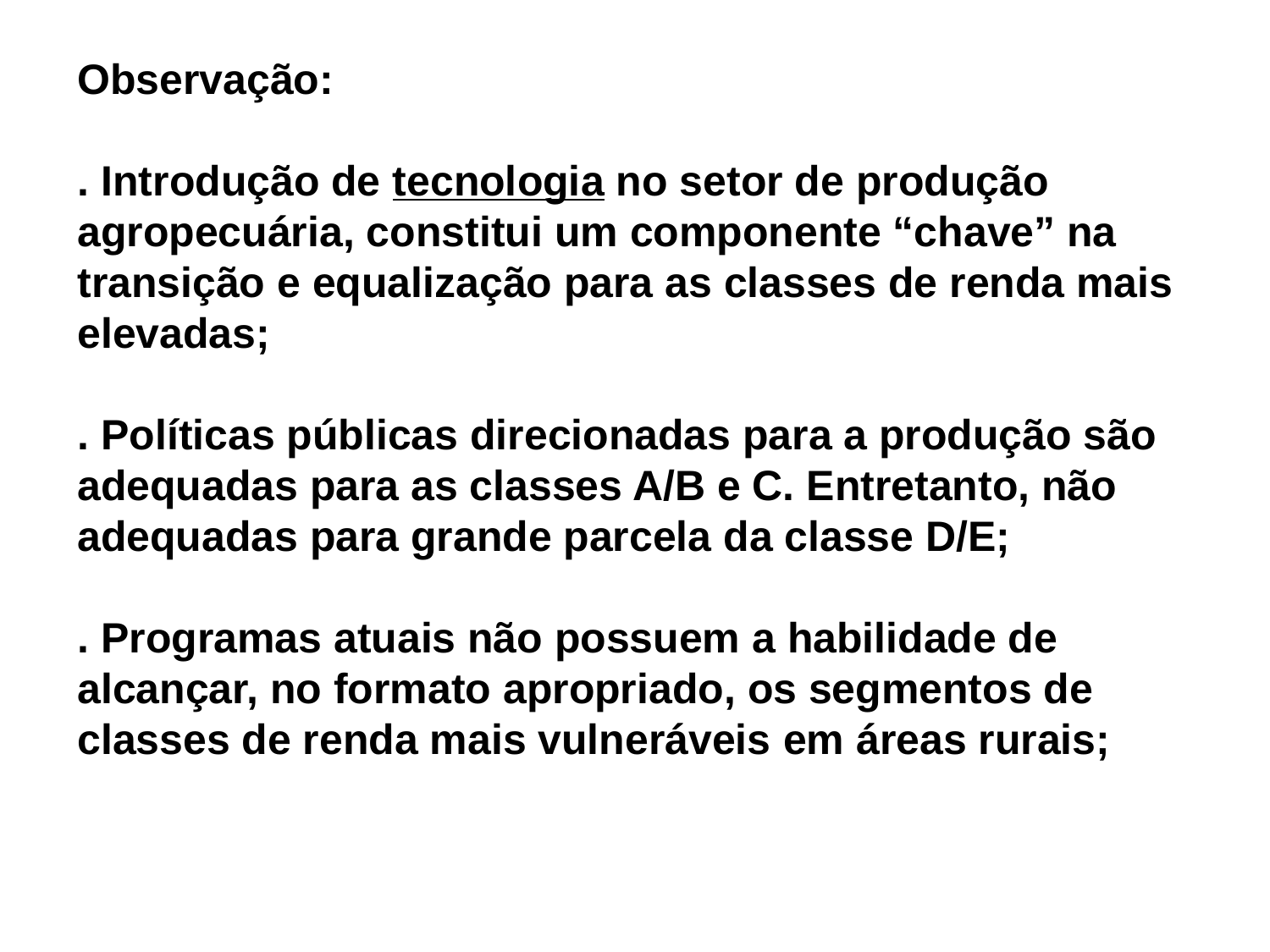

Observação:

. Introdução de tecnologia no setor de produção agropecuária, constitui um componente “chave” na transição e equalização para as classes de renda mais elevadas;

. Políticas públicas direcionadas para a produção são adequadas para as classes A/B e C. Entretanto, não adequadas para grande parcela da classe D/E;

. Programas atuais não possuem a habilidade de alcançar, no formato apropriado, os segmentos de classes de renda mais vulneráveis ​​em áreas rurais;